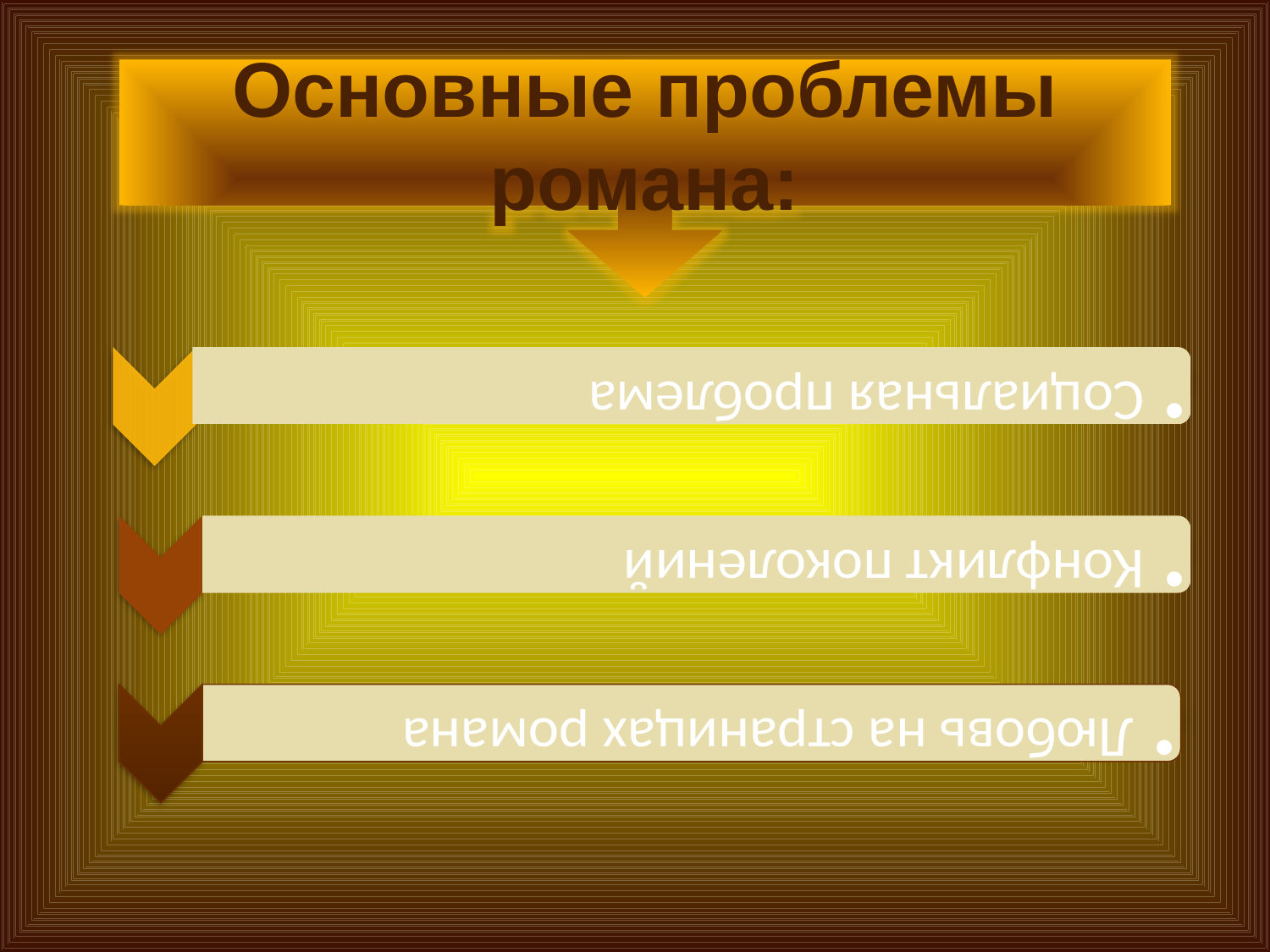

Основные проблемы романа:

Социальная проблема

Конфликт поколений

Любовь на страницах романа